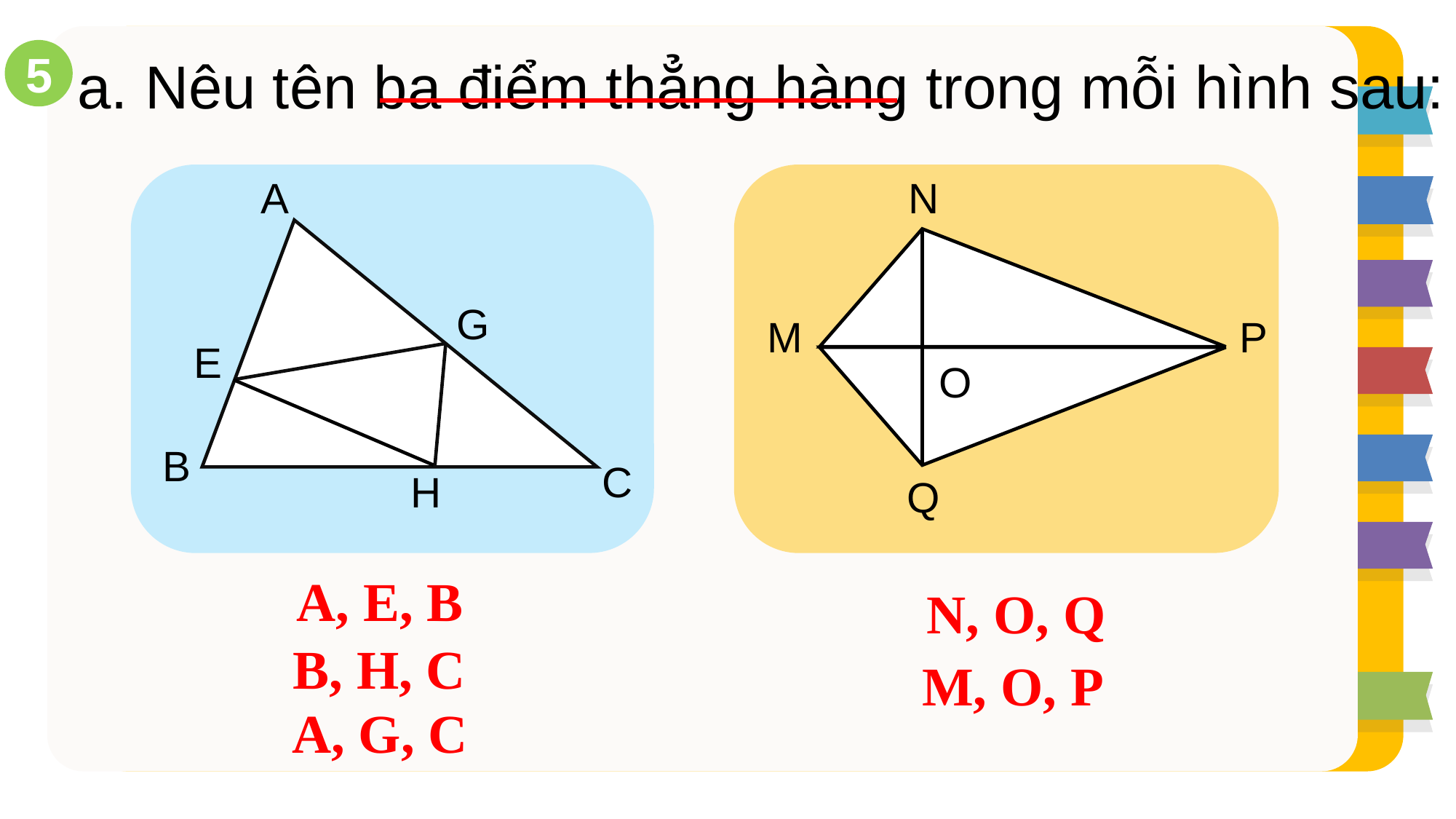

a. Nêu tên ba điểm thẳng hàng trong mỗi hình sau:
5

A

G
E
B
C
H

N

M
P
O
Q
 A, E, B
 N, O, Q
 B, H, C
 M, O, P
 A, G, C